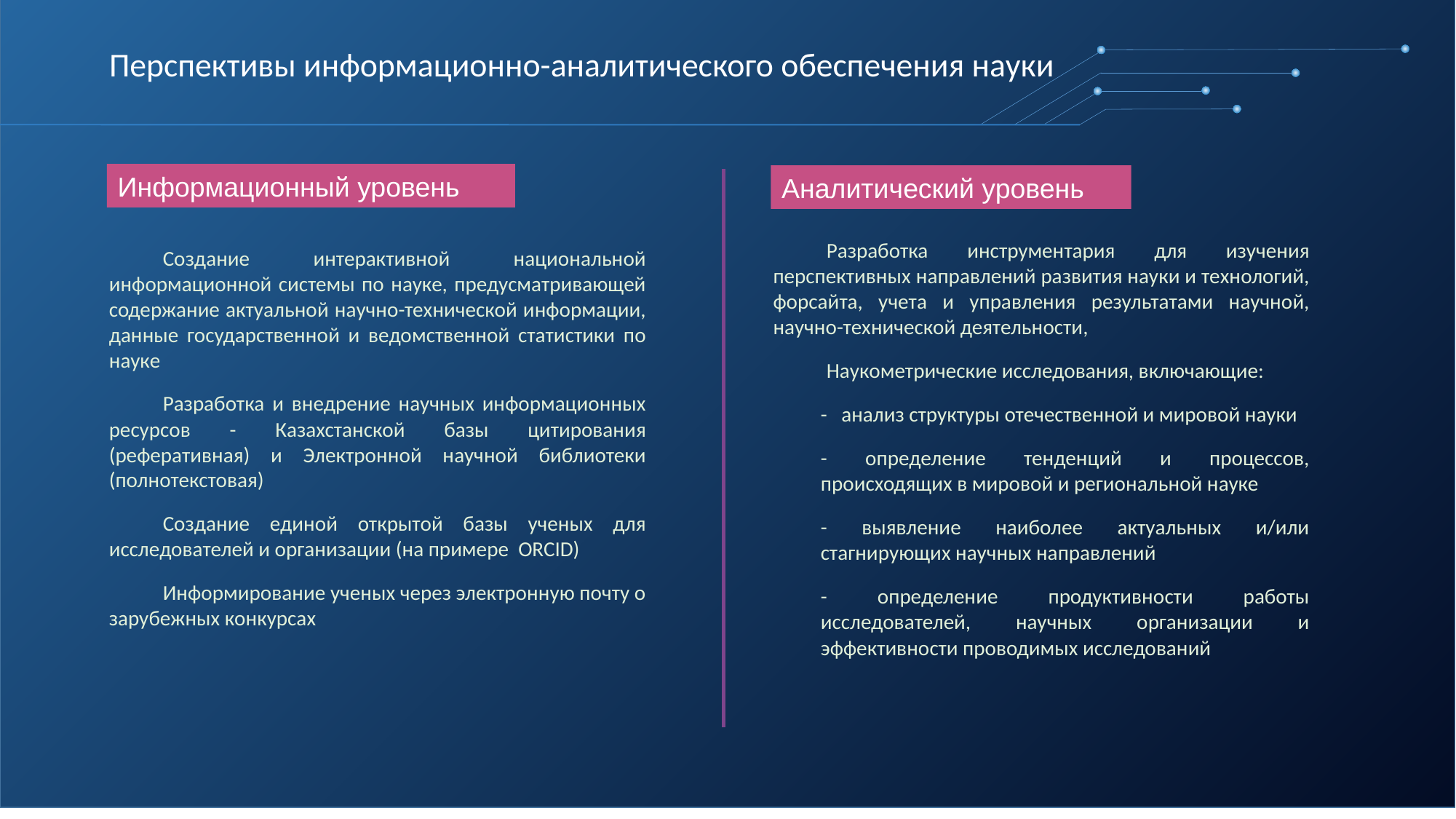

# Перспективы информационно-аналитического обеспечения науки

Информационный уровень
Аналитический уровень
Разработка инструментария для изучения перспективных направлений развития науки и технологий, форсайта, учета и управления результатами научной, научно-технической деятельности,
Наукометрические исследования, включающие:
-   анализ структуры отечественной и мировой науки
- определение тенденций и процессов, происходящих в мировой и региональной науке
- выявление наиболее актуальных и/или стагнирующих научных направлений
- определение продуктивности работы исследователей, научных организации и эффективности проводимых исследований
Создание интерактивной национальной информационной системы по науке, предусматривающей содержание актуальной научно-технической информации, данные государственной и ведомственной статистики по науке
Разработка и внедрение научных информационных ресурсов - Казахстанской базы цитирования (реферативная) и Электронной научной библиотеки (полнотекстовая)
Cоздание единой открытой базы ученых для исследователей и организации (на примере  ORCID)
Информирование ученых через электронную почту о зарубежных конкурсах
23